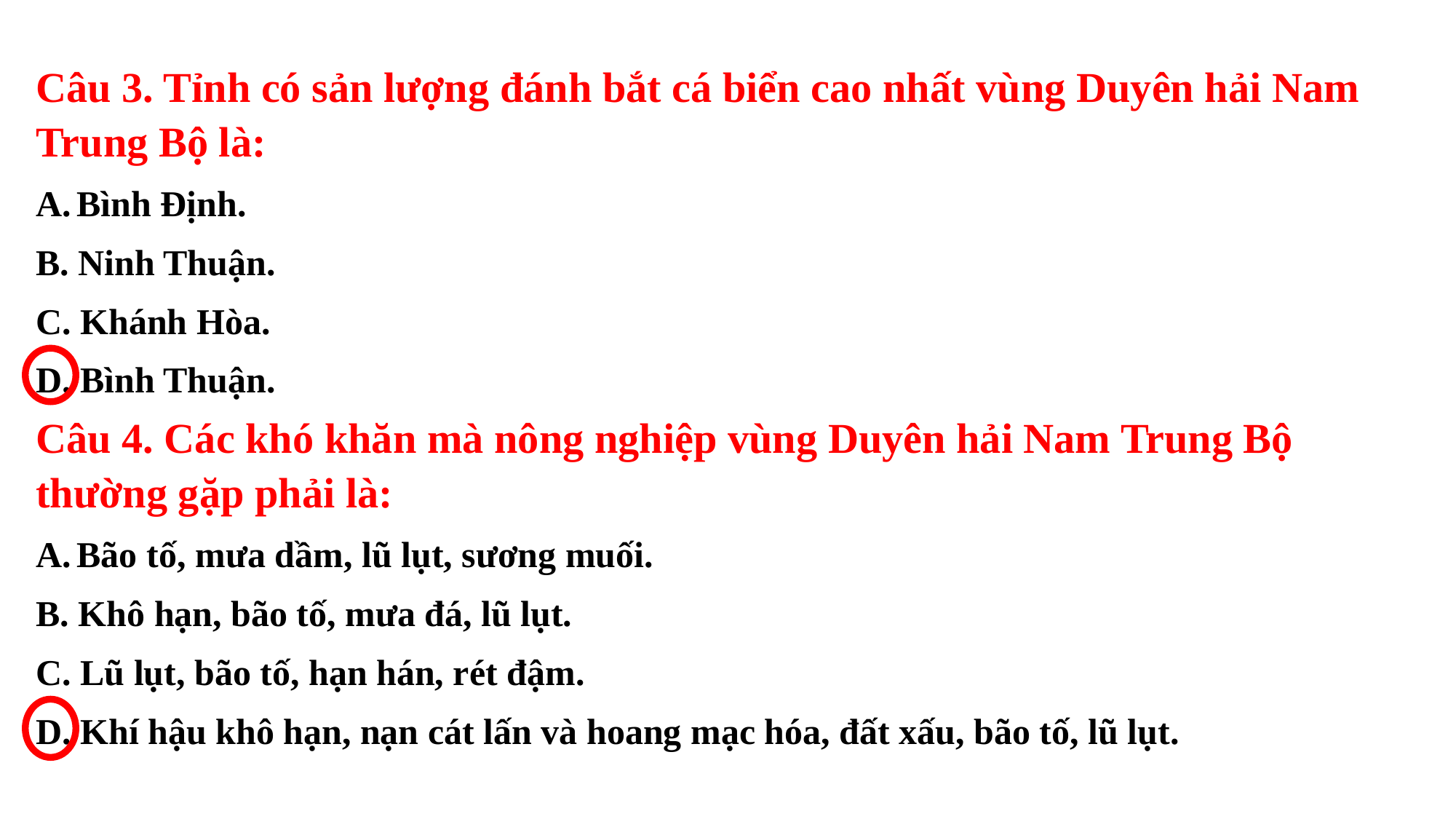

Câu 3. Tỉnh có sản lượng đánh bắt cá biển cao nhất vùng Duyên hải Nam Trung Bộ là:
Bình Định.
B. Ninh Thuận.
C. Khánh Hòa.
D. Bình Thuận.

Câu 4. Các khó khăn mà nông nghiệp vùng Duyên hải Nam Trung Bộ thường gặp phải là:
Bão tố, mưa dầm, lũ lụt, sương muối.
B. Khô hạn, bão tố, mưa đá, lũ lụt.
C. Lũ lụt, bão tố, hạn hán, rét đậm.
D. Khí hậu khô hạn, nạn cát lấn và hoang mạc hóa, đất xấu, bão tố, lũ lụt.